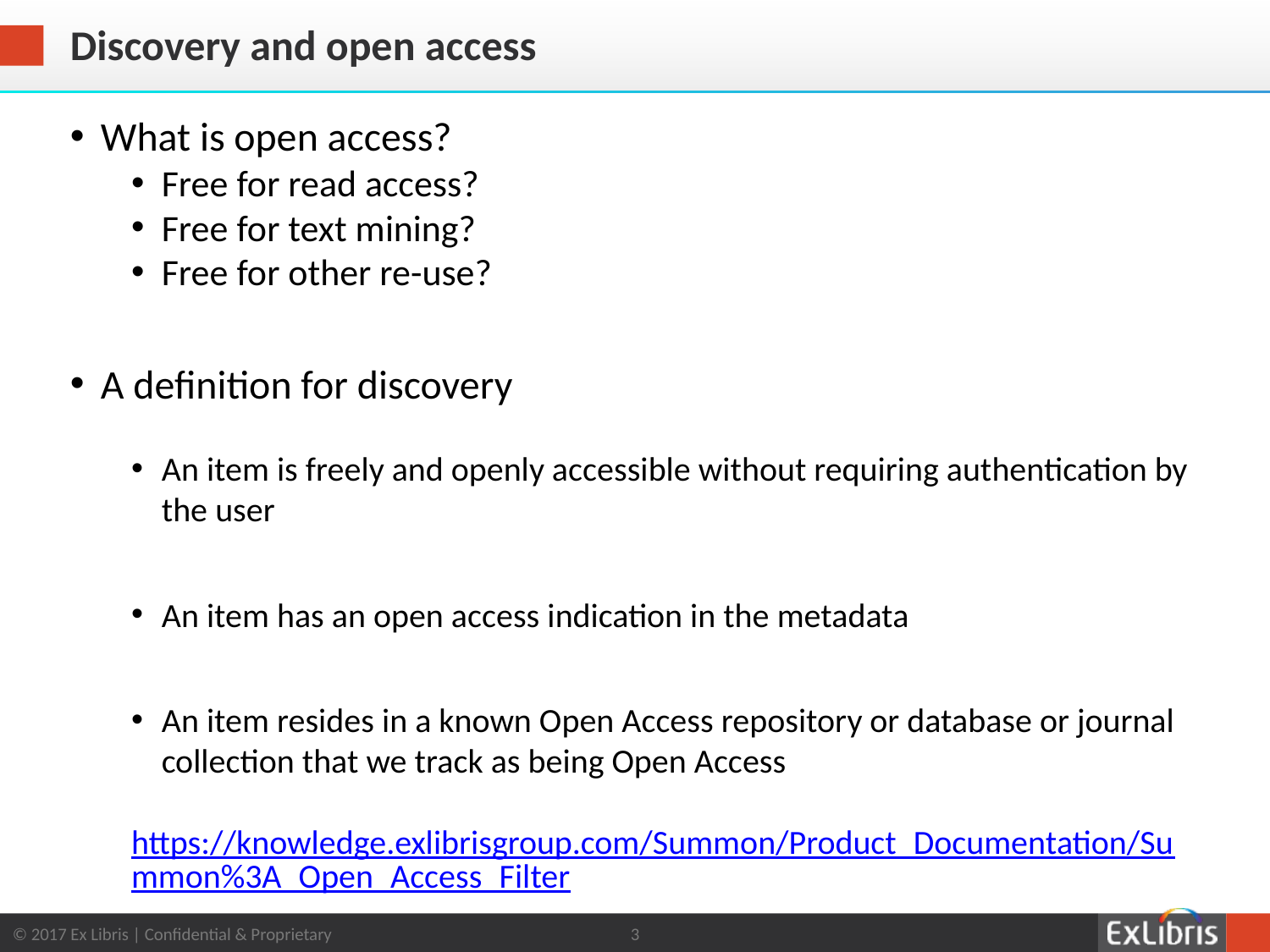

# Discovery and open access
What is open access?
Free for read access?
Free for text mining?
Free for other re-use?

A definition for discovery

An item is freely and openly accessible without requiring authentication by the user

An item has an open access indication in the metadata

An item resides in a known Open Access repository or database or journal collection that we track as being Open Access

https://knowledge.exlibrisgroup.com/Summon/Product_Documentation/Summon%3A_Open_Access_Filter

3